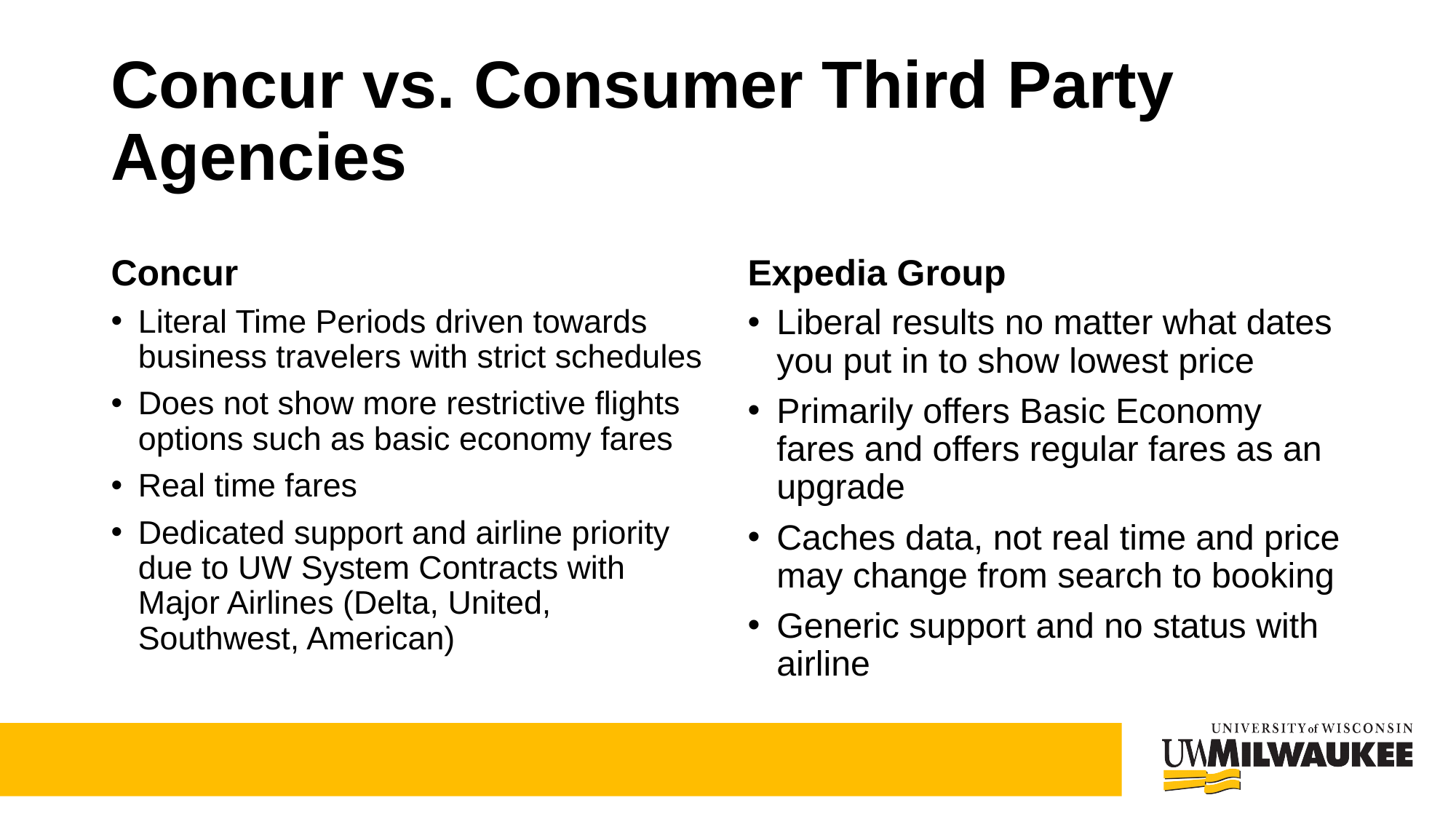

# Concur vs. Consumer Third Party Agencies
Concur
Expedia Group
Literal Time Periods driven towards business travelers with strict schedules
Does not show more restrictive flights options such as basic economy fares
Real time fares
Dedicated support and airline priority due to UW System Contracts with Major Airlines (Delta, United, Southwest, American)

Liberal results no matter what dates you put in to show lowest price
Primarily offers Basic Economy fares and offers regular fares as an upgrade
Caches data, not real time and price may change from search to booking
Generic support and no status with airline